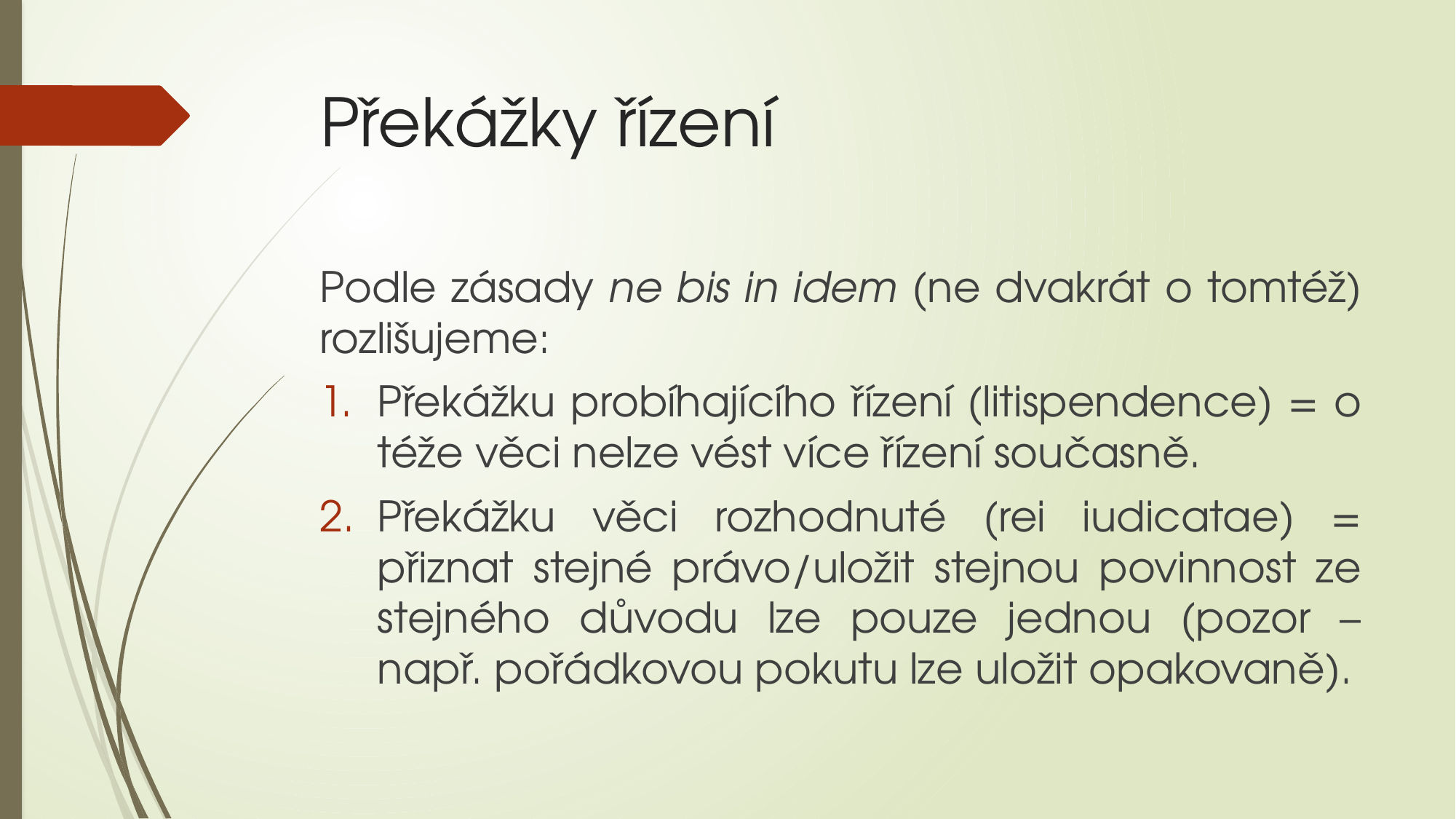

# Překážky řízení
Podle zásady ne bis in idem (ne dvakrát o tomtéž) rozlišujeme:
Překážku probíhajícího řízení (litispendence) = o téže věci nelze vést více řízení současně.
Překážku věci rozhodnuté (rei iudicatae) = přiznat stejné právo/uložit stejnou povinnost ze stejného důvodu lze pouze jednou (pozor – např. pořádkovou pokutu lze uložit opakovaně).